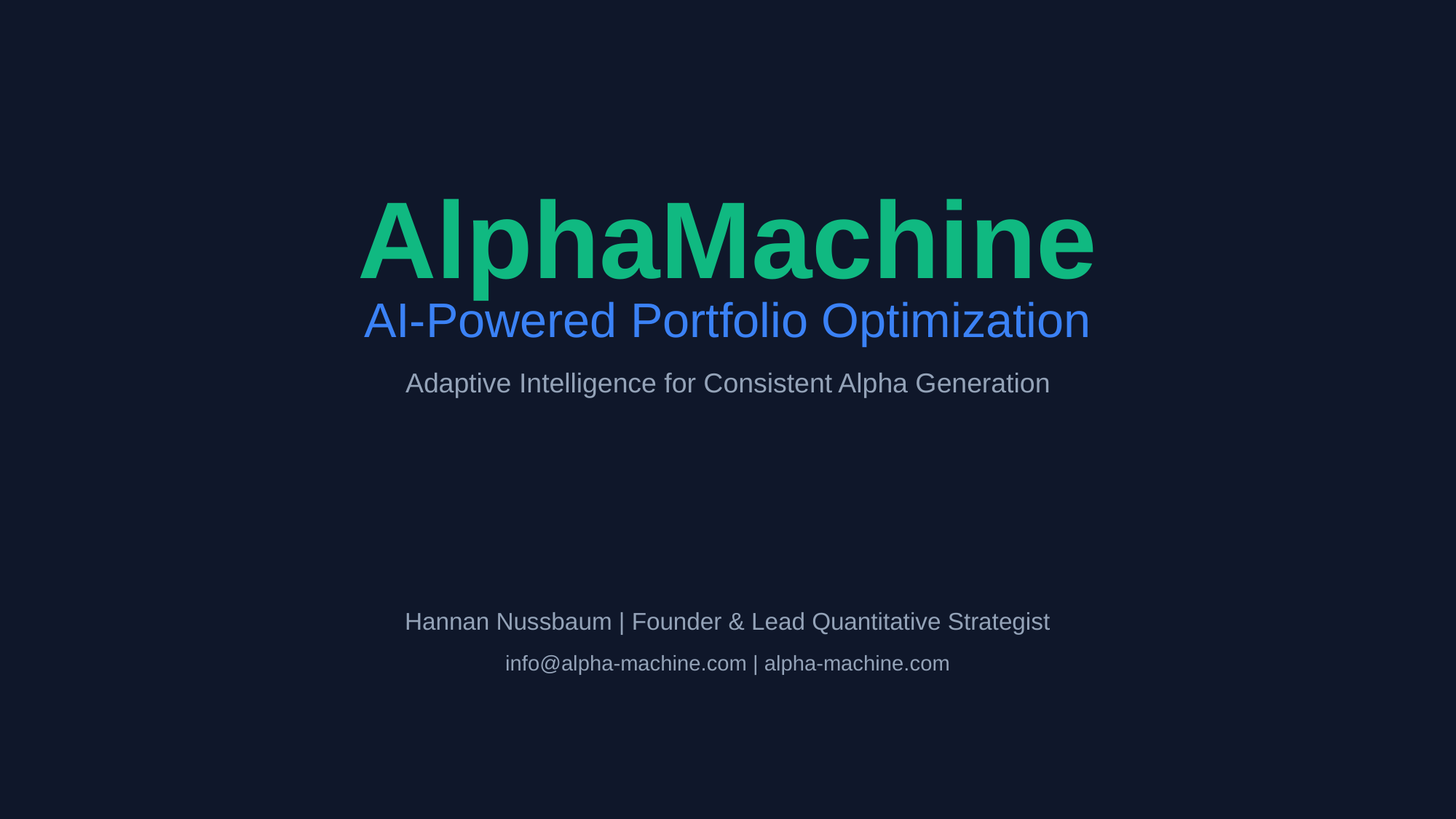

AlphaMachine
AI-Powered Portfolio Optimization
Adaptive Intelligence for Consistent Alpha Generation
Hannan Nussbaum | Founder & Lead Quantitative Strategist
info@alpha-machine.com | alpha-machine.com